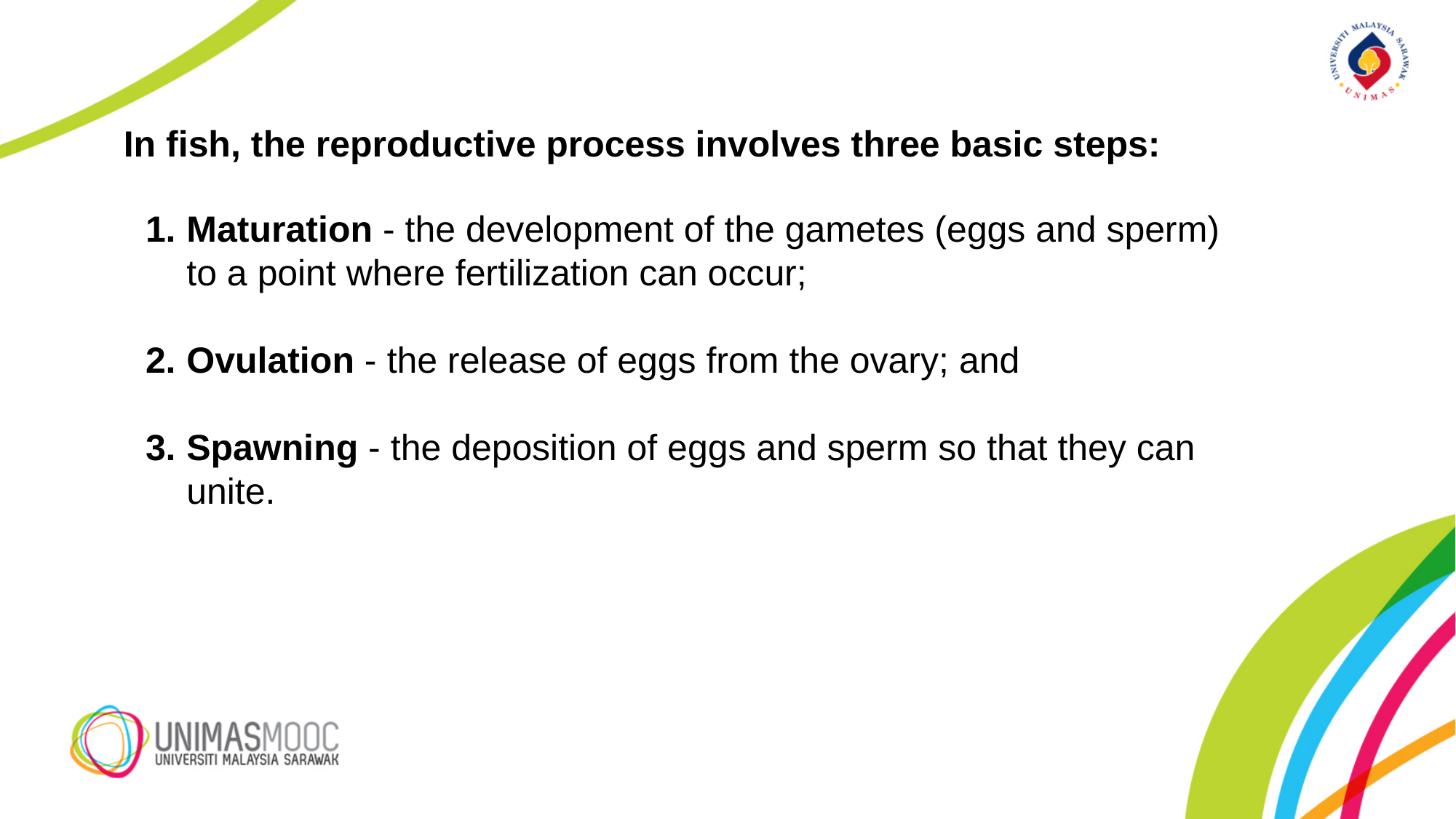

In fish, the reproductive process involves three basic steps:
Maturation - the development of the gametes (eggs and sperm) to a point where fertilization can occur;

Ovulation - the release of eggs from the ovary; and

Spawning - the deposition of eggs and sperm so that they can unite.